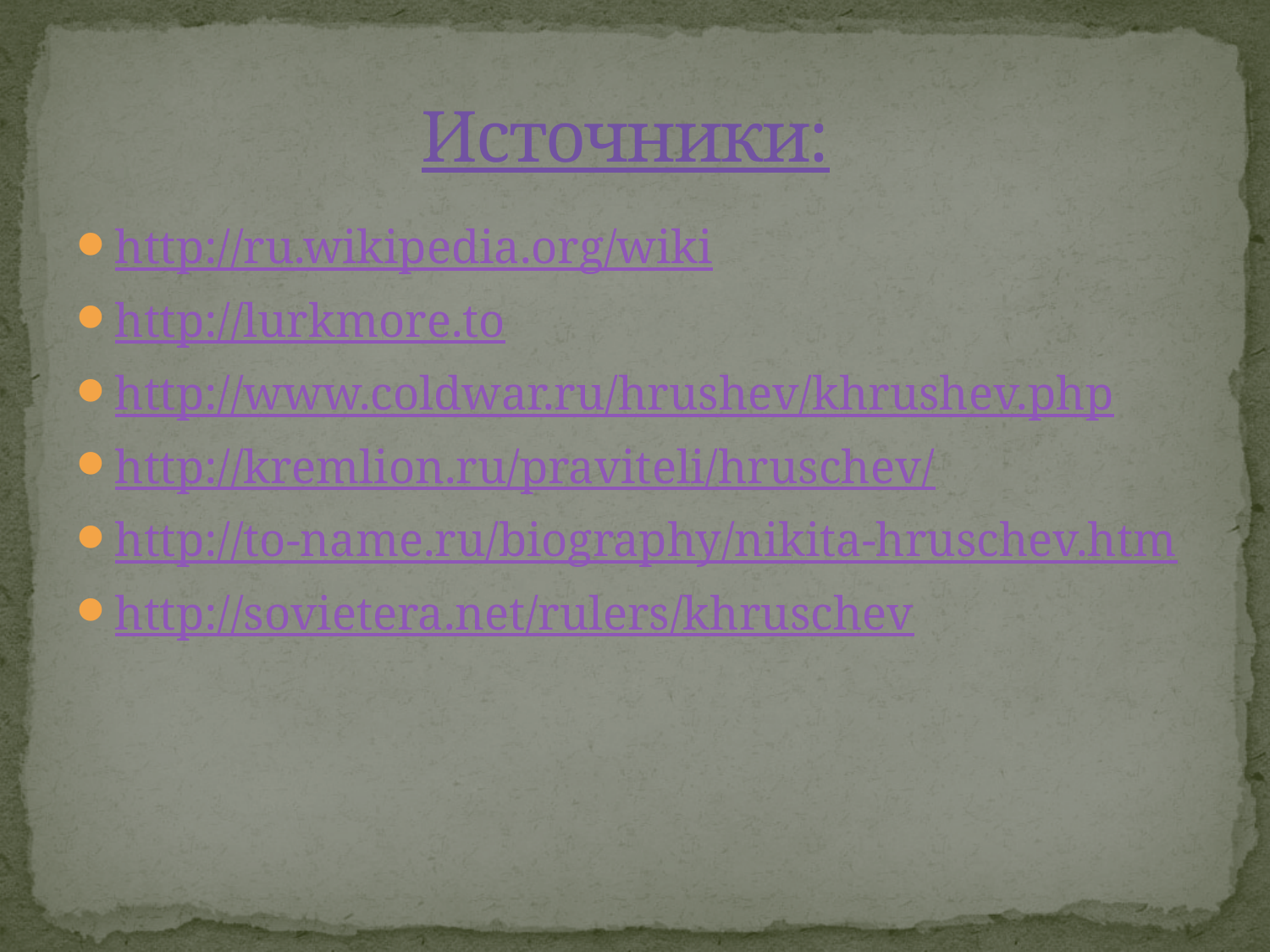

# Источники:
http://ru.wikipedia.org/wiki
http://lurkmore.to
http://www.coldwar.ru/hrushev/khrushev.php
http://kremlion.ru/praviteli/hruschev/
http://to-name.ru/biography/nikita-hruschev.htm
http://sovietera.net/rulers/khruschev